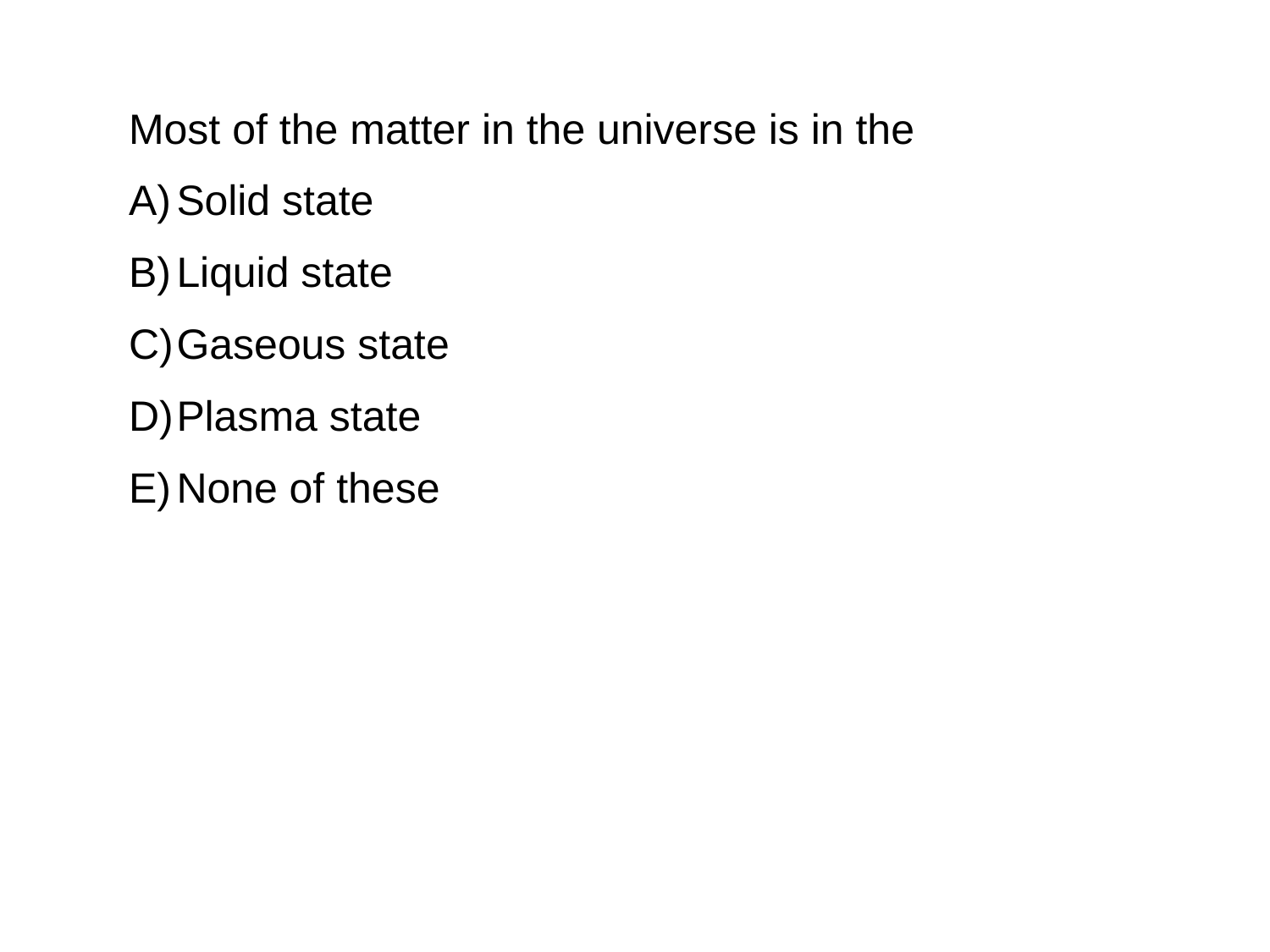

Most of the matter in the universe is in the
Solid state
Liquid state
Gaseous state
Plasma state
None of these